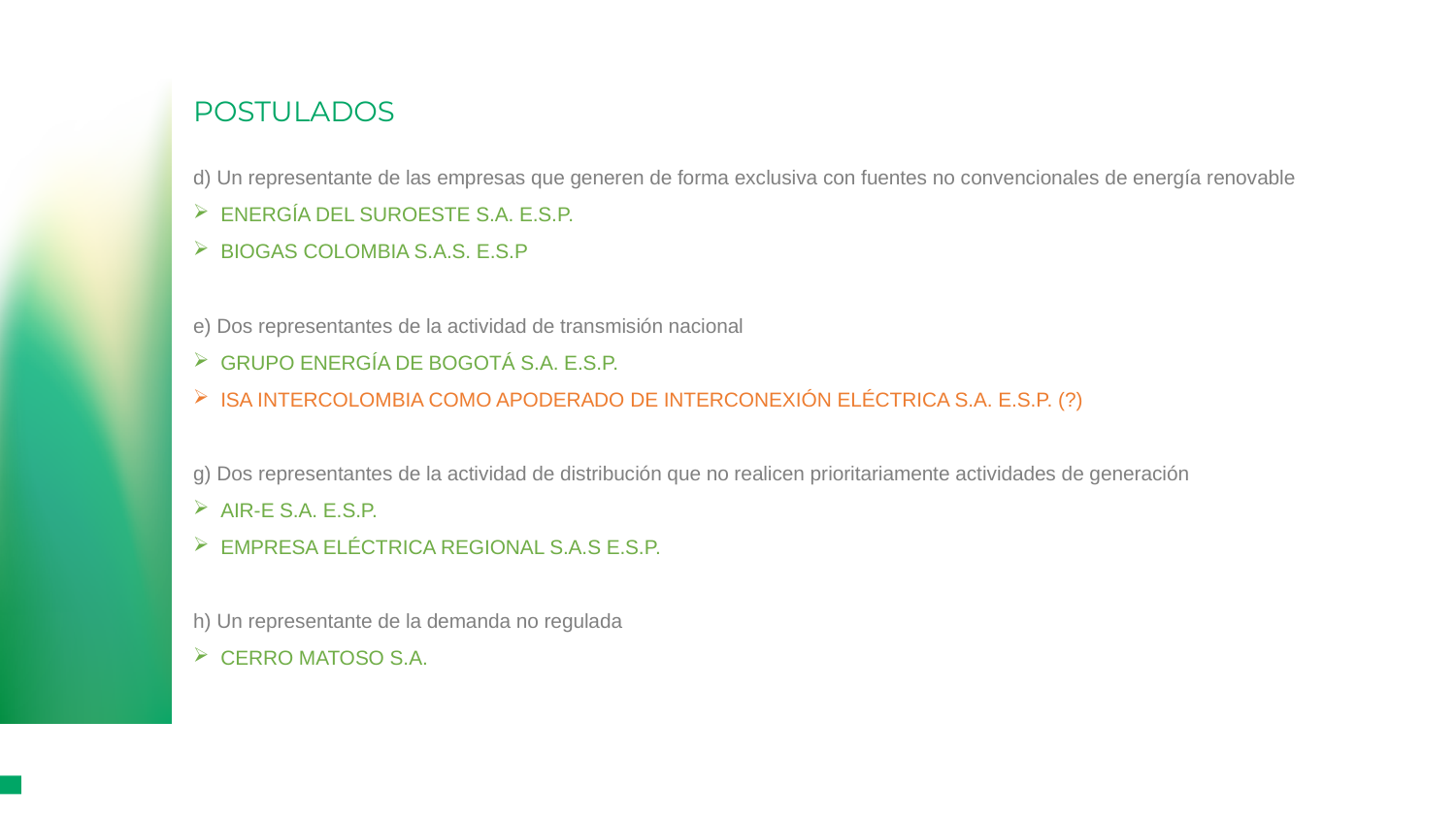

# POSTULADOS
d) Un representante de las empresas que generen de forma exclusiva con fuentes no convencionales de energía renovable
ENERGÍA DEL SUROESTE S.A. E.S.P.
BIOGAS COLOMBIA S.A.S. E.S.P

e) Dos representantes de la actividad de transmisión nacional
GRUPO ENERGÍA DE BOGOTÁ S.A. E.S.P.
ISA INTERCOLOMBIA COMO APODERADO DE INTERCONEXIÓN ELÉCTRICA S.A. E.S.P. (?)

g) Dos representantes de la actividad de distribución que no realicen prioritariamente actividades de generación
AIR-E S.A. E.S.P.
EMPRESA ELÉCTRICA REGIONAL S.A.S E.S.P.

h) Un representante de la demanda no regulada
CERRO MATOSO S.A.